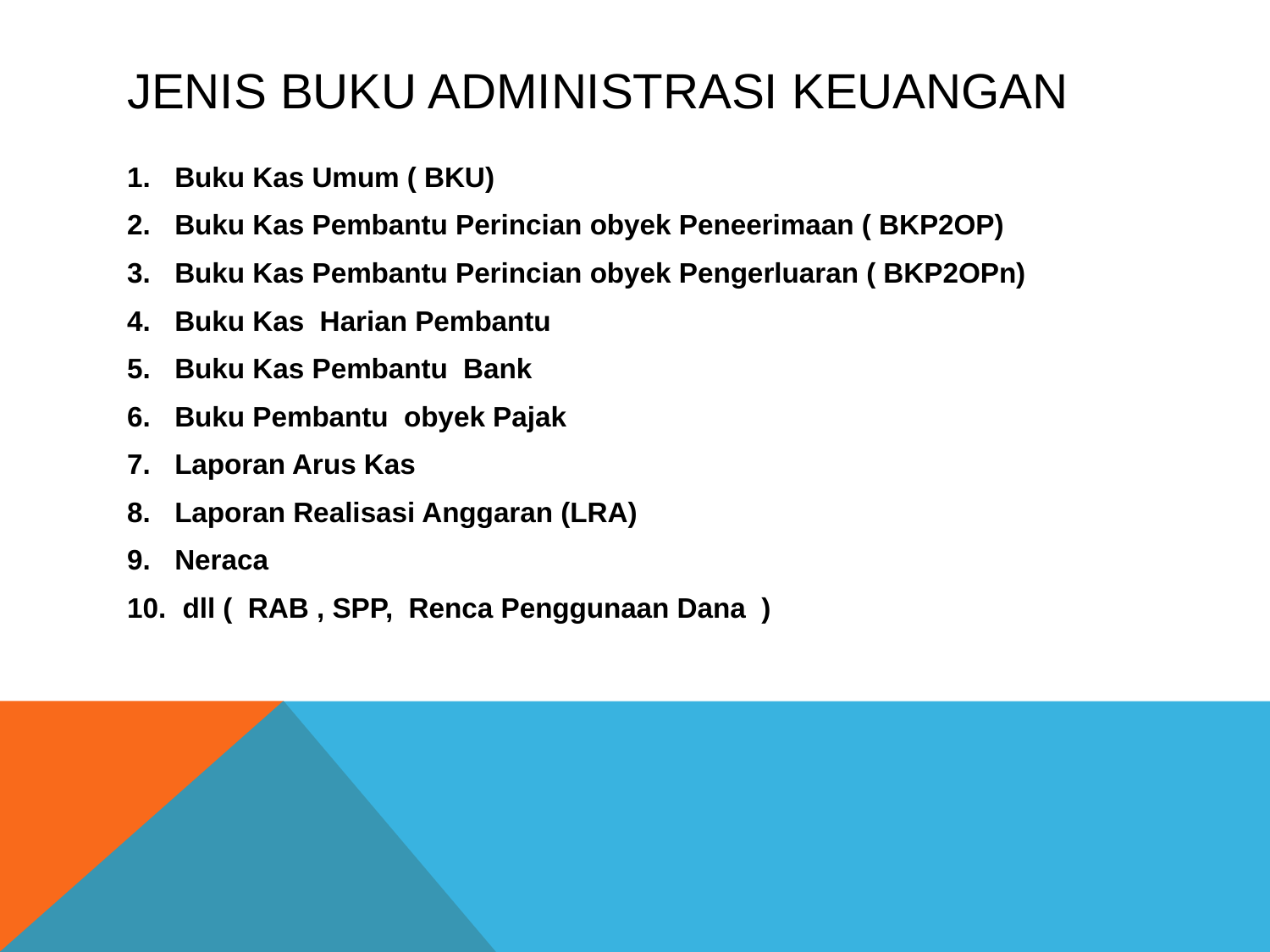

# Jenis buku administrasi keuangan
Buku Kas Umum ( BKU)
Buku Kas Pembantu Perincian obyek Peneerimaan ( BKP2OP)
Buku Kas Pembantu Perincian obyek Pengerluaran ( BKP2OPn)
Buku Kas  Harian Pembantu
Buku Kas Pembantu  Bank
Buku Pembantu  obyek Pajak
Laporan Arus Kas
Laporan Realisasi Anggaran (LRA)
Neraca
 dll (  RAB , SPP,  Renca Penggunaan Dana  )